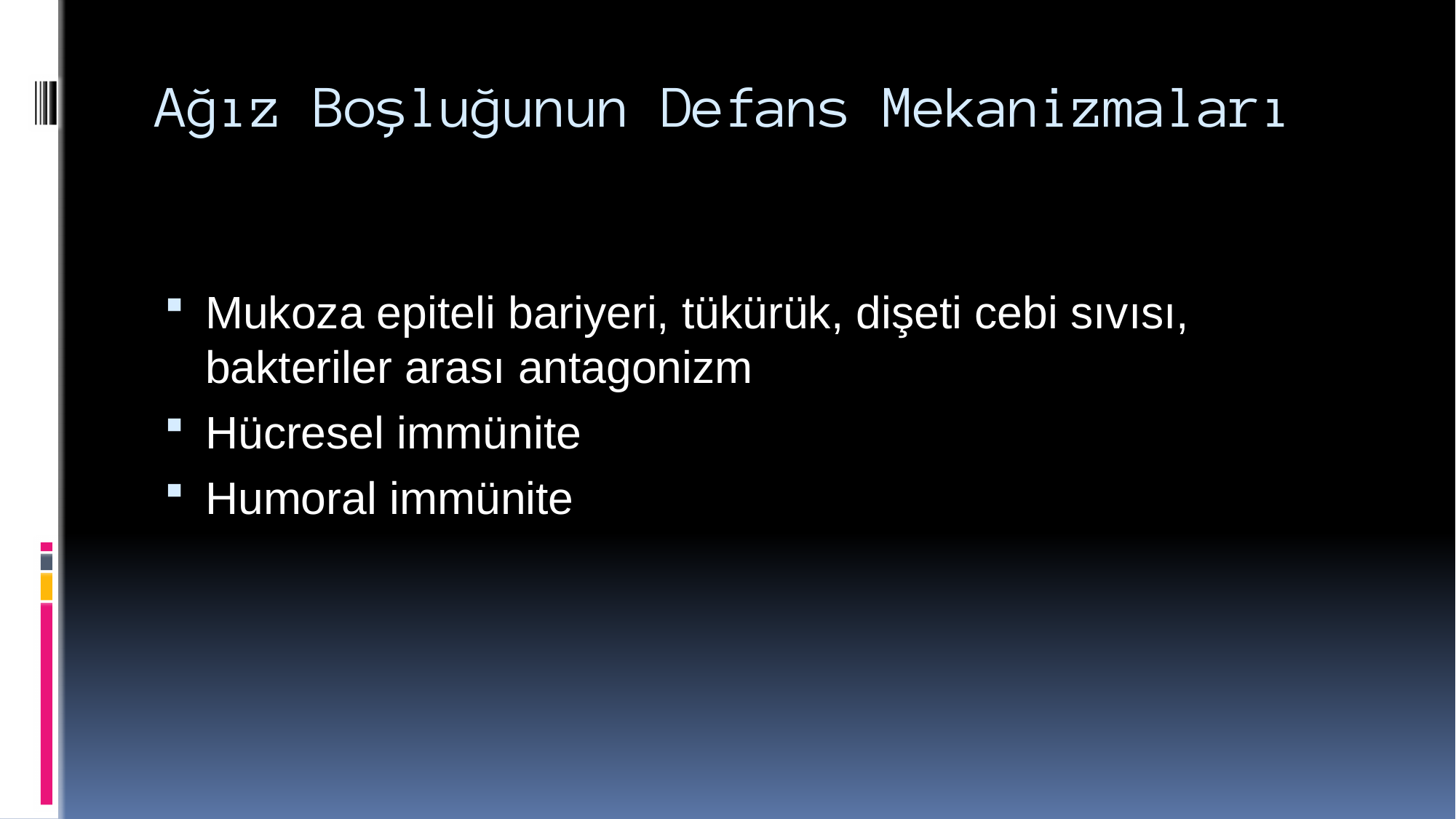

# Ağız Boşluğunun Defans Mekanizmaları

Mukoza epiteli bariyeri, tükürük, dişeti cebi sıvısı, bakteriler arası antagonizm
Hücresel immünite
Humoral immünite